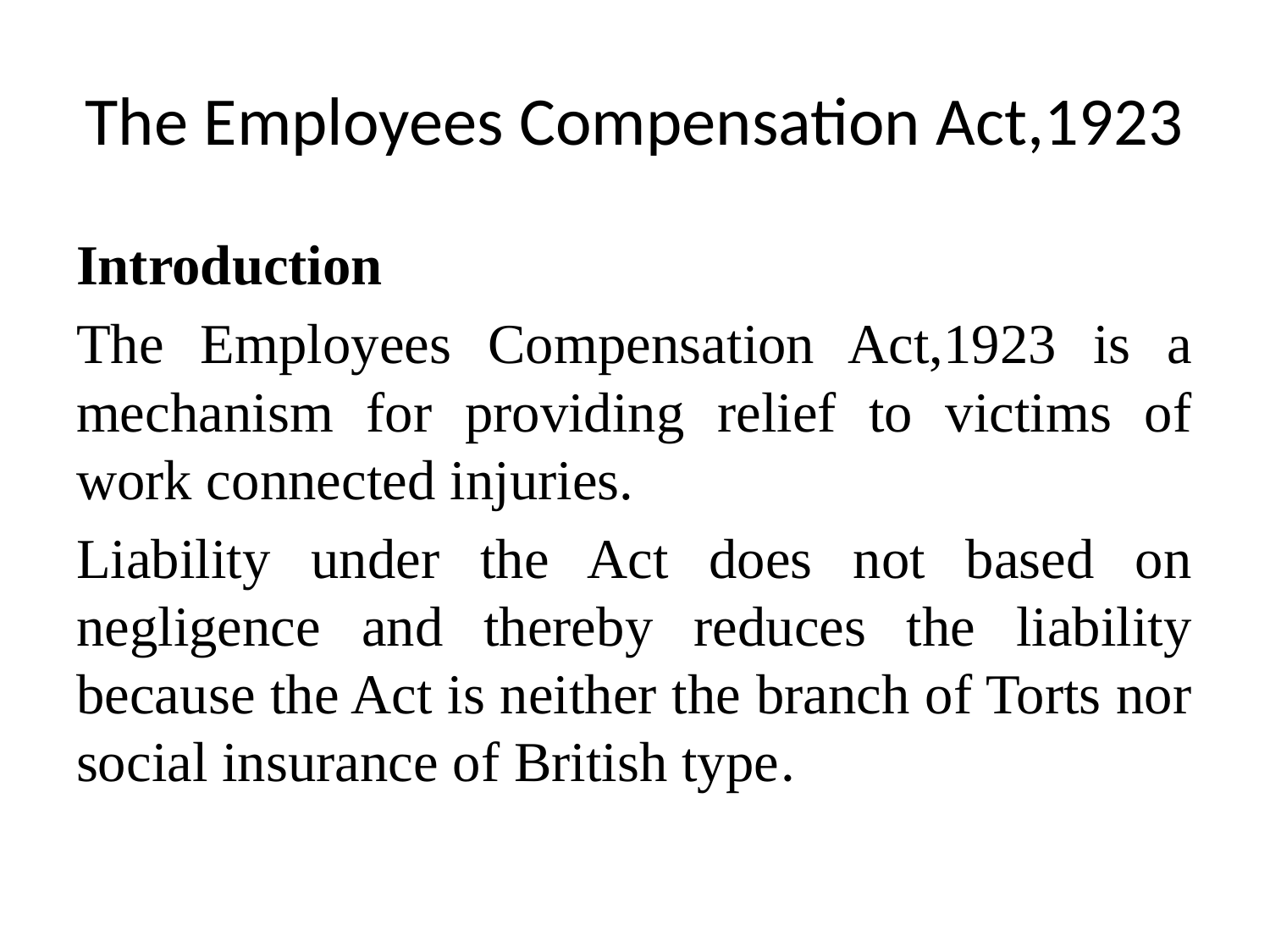

# The Employees Compensation Act,1923
Introduction
The Employees Compensation Act,1923 is a mechanism for providing relief to victims of work connected injuries.
Liability under the Act does not based on negligence and thereby reduces the liability because the Act is neither the branch of Torts nor social insurance of British type.